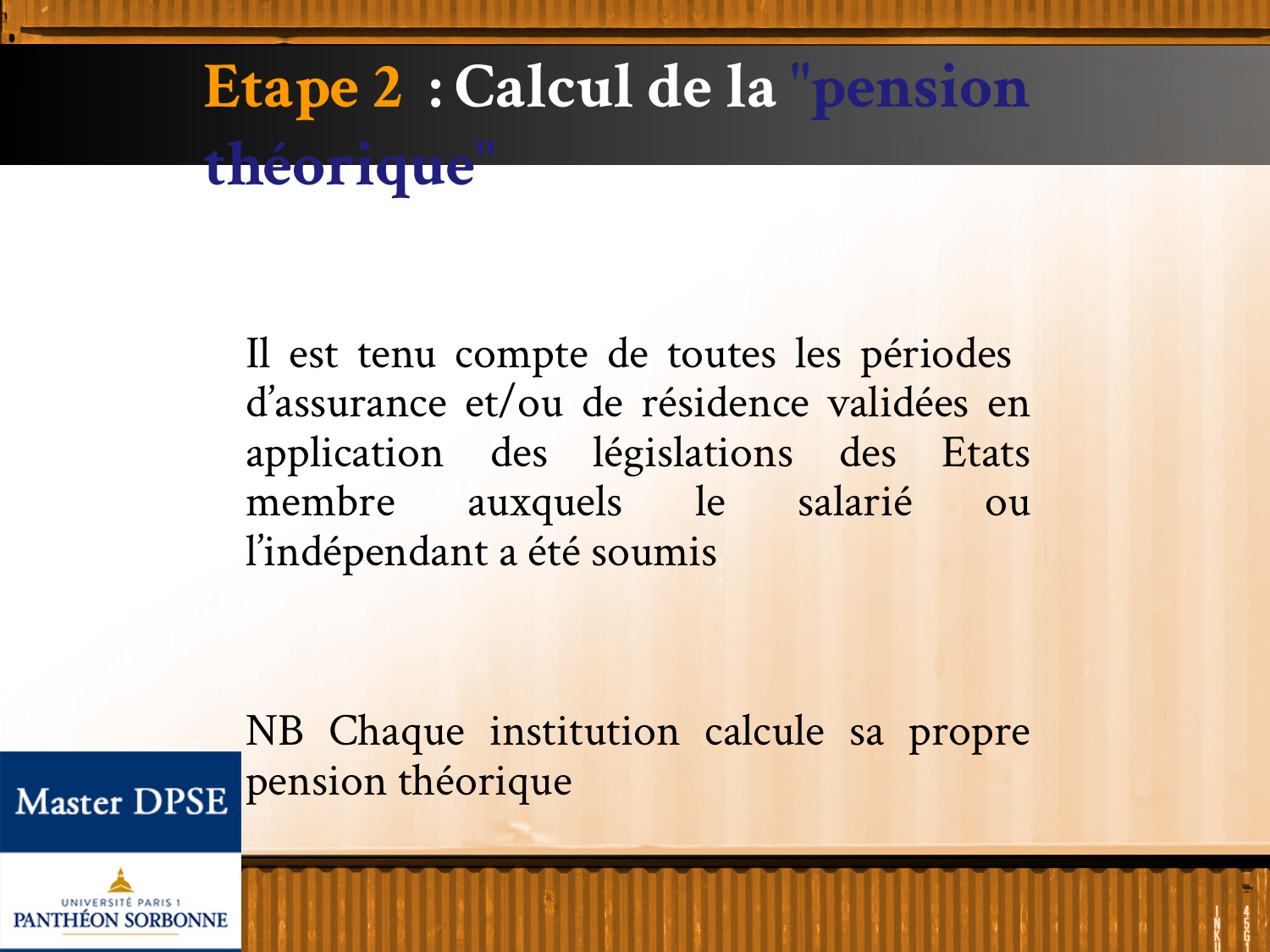

# Etape 2  : Calcul de la "pension théorique"

Il est tenu compte de toutes les périodes  d’assurance et/ou de résidence validées en application des législations des Etats membre auxquels le salarié ou l’indépendant a été soumis

NB Chaque institution calcule sa propre pension théorique